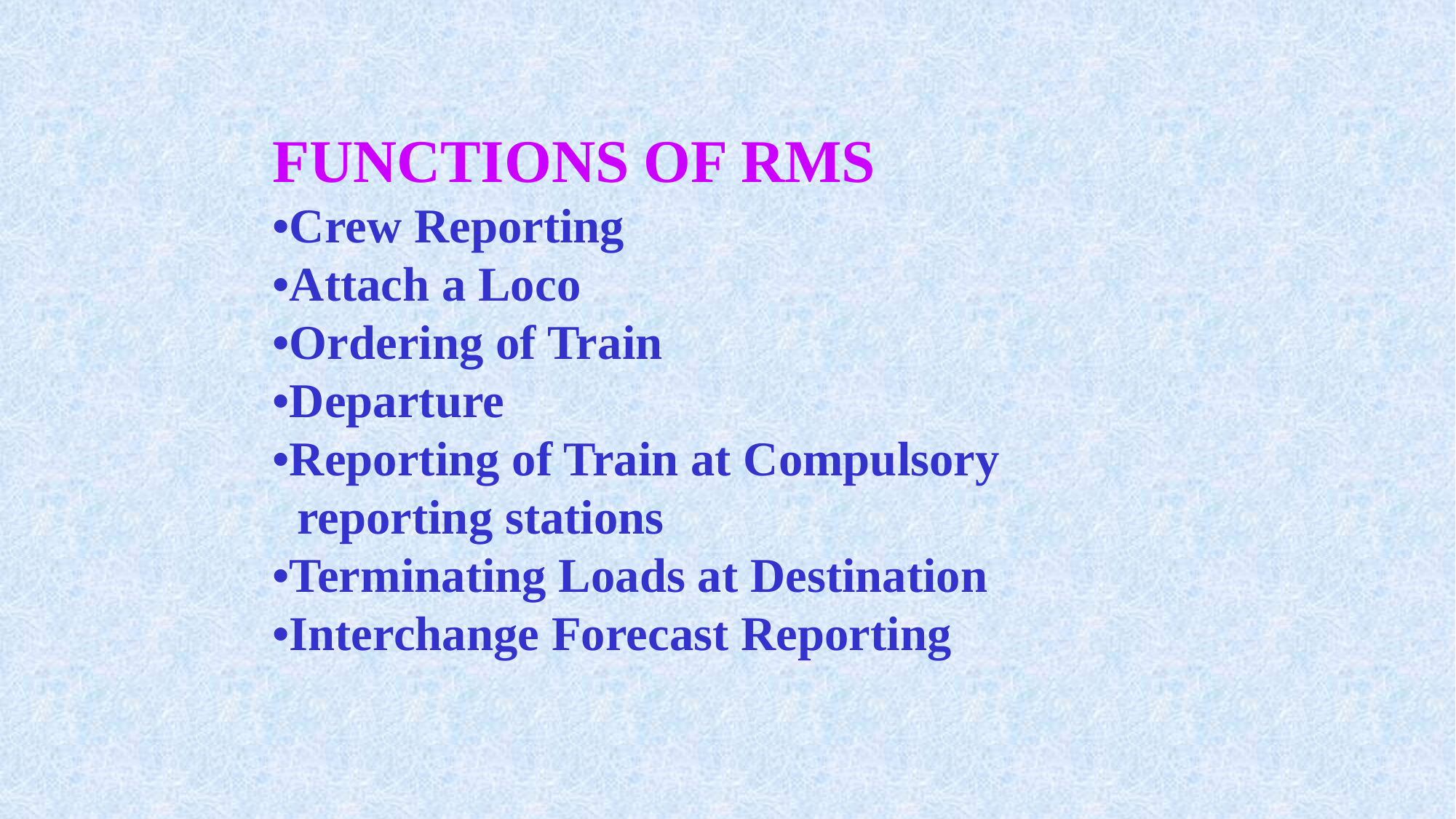

FUNCTIONS OF RMS
•Crew Reporting
•Attach a Loco
•Ordering of Train
•Departure
•Reporting of Train at Compulsory
  reporting stations
•Terminating Loads at Destination
•Interchange Forecast Reporting